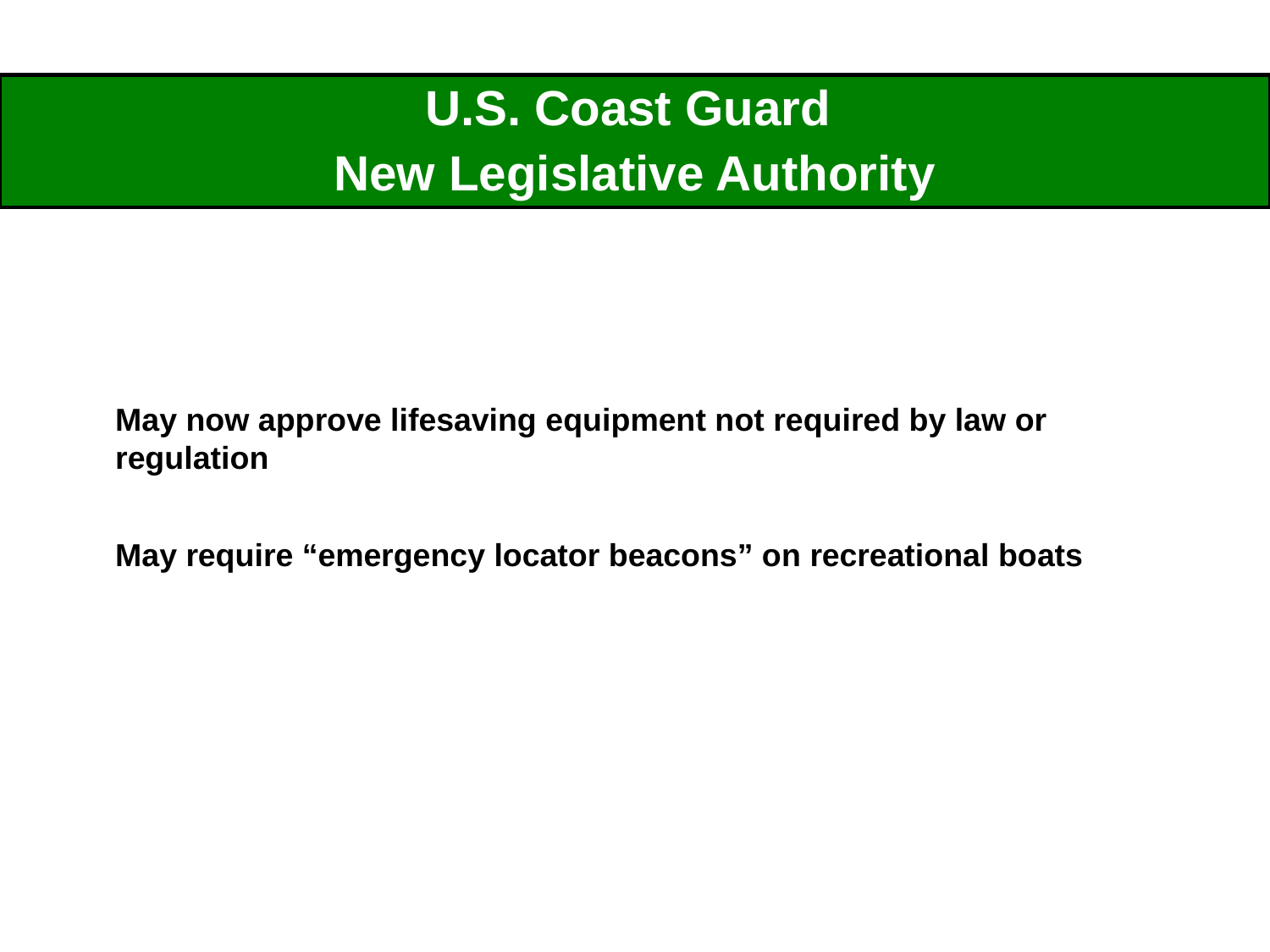

| U.S. Coast Guard New Legislative Authority |
| --- |

May now approve lifesaving equipment not required by law or regulation

May require “emergency locator beacons” on recreational boats